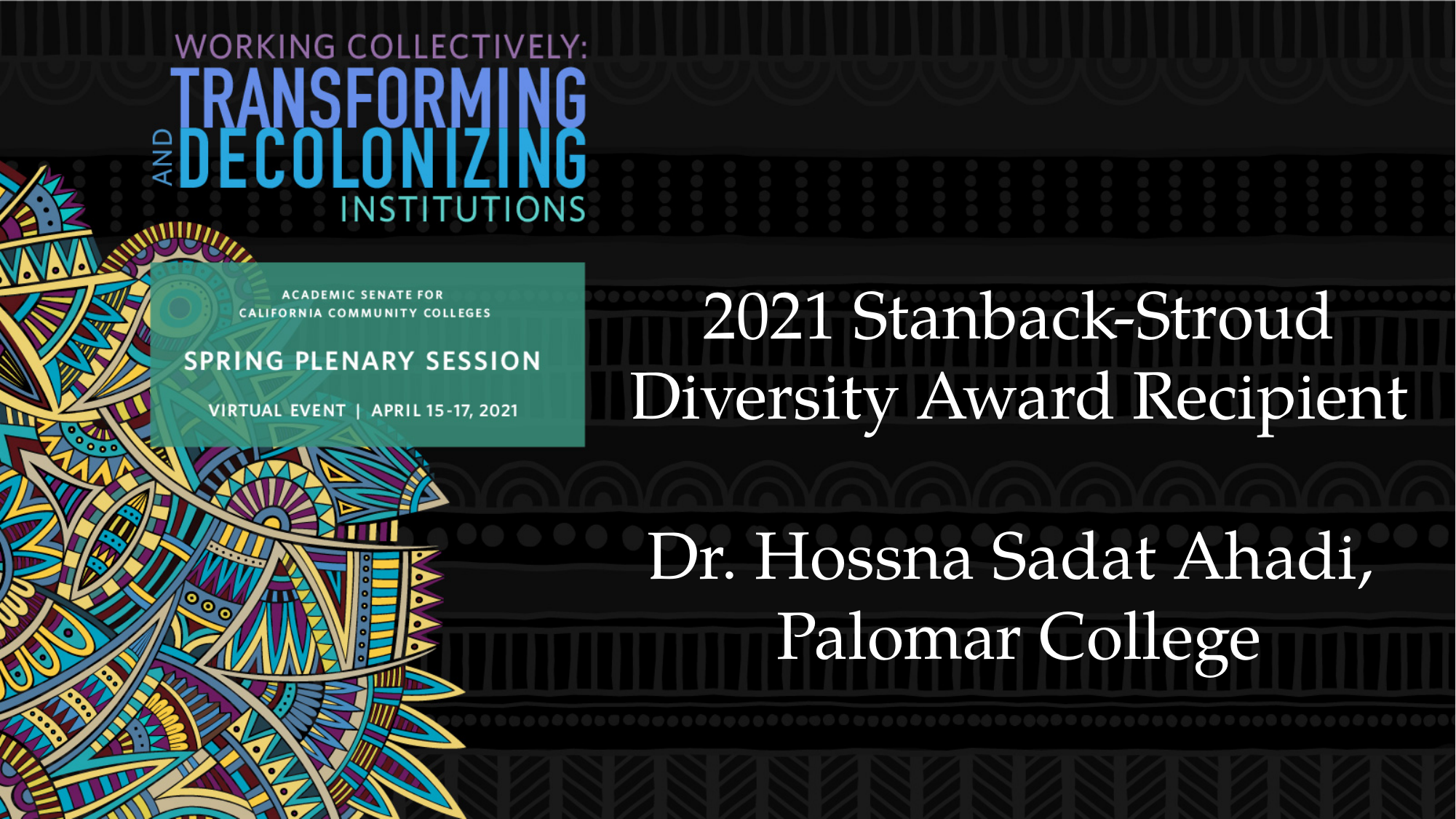

# 2021 Stanback-Stroud Diversity Award Recipient Dr. Hossna Sadat Ahadi, Palomar College